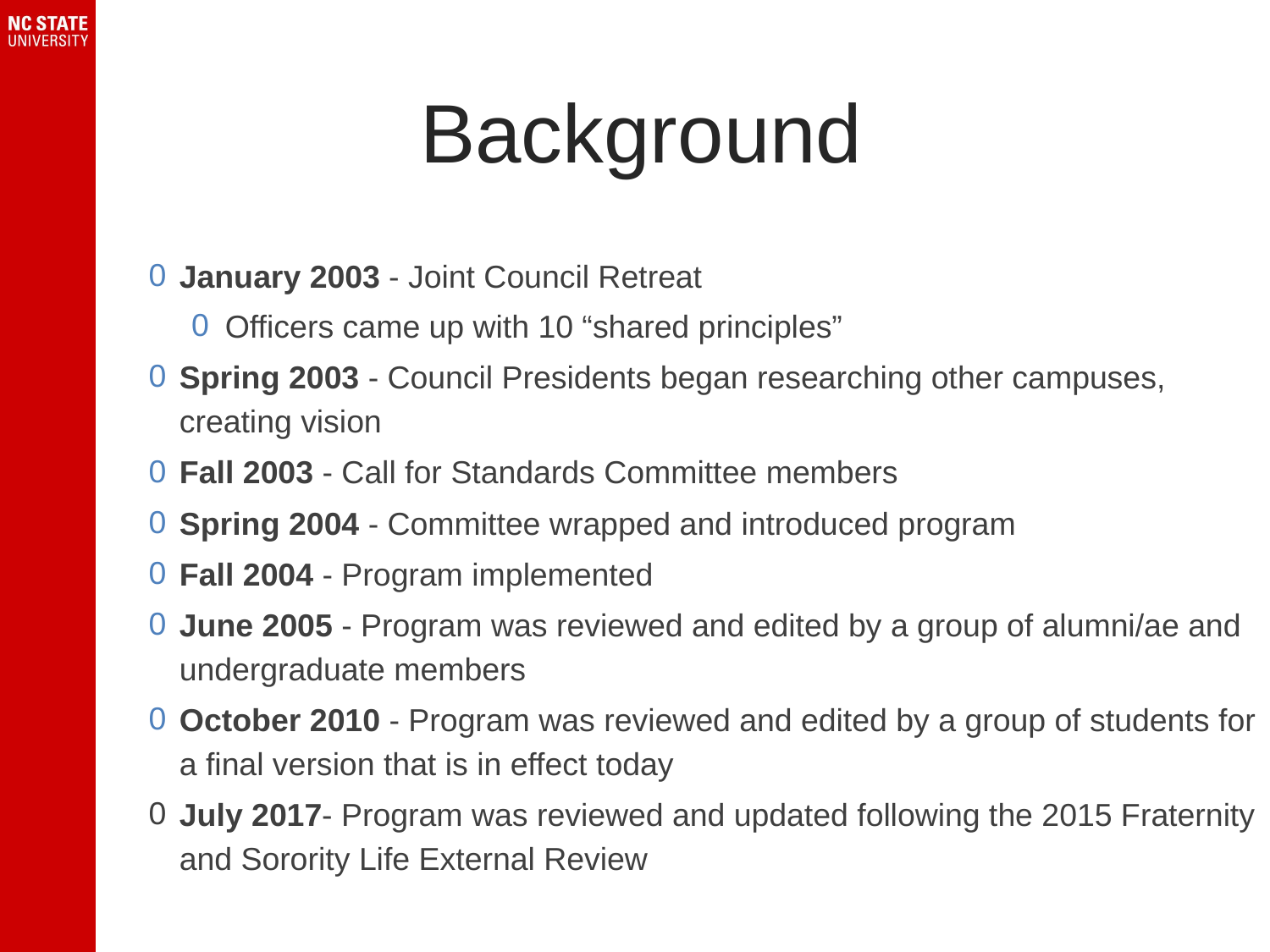

# Background
January 2003 - Joint Council Retreat
Officers came up with 10 “shared principles”
Spring 2003 - Council Presidents began researching other campuses, creating vision
Fall 2003 - Call for Standards Committee members
Spring 2004 - Committee wrapped and introduced program
Fall 2004 - Program implemented
June 2005 - Program was reviewed and edited by a group of alumni/ae and undergraduate members
October 2010 - Program was reviewed and edited by a group of students for a final version that is in effect today
July 2017- Program was reviewed and updated following the 2015 Fraternity and Sorority Life External Review